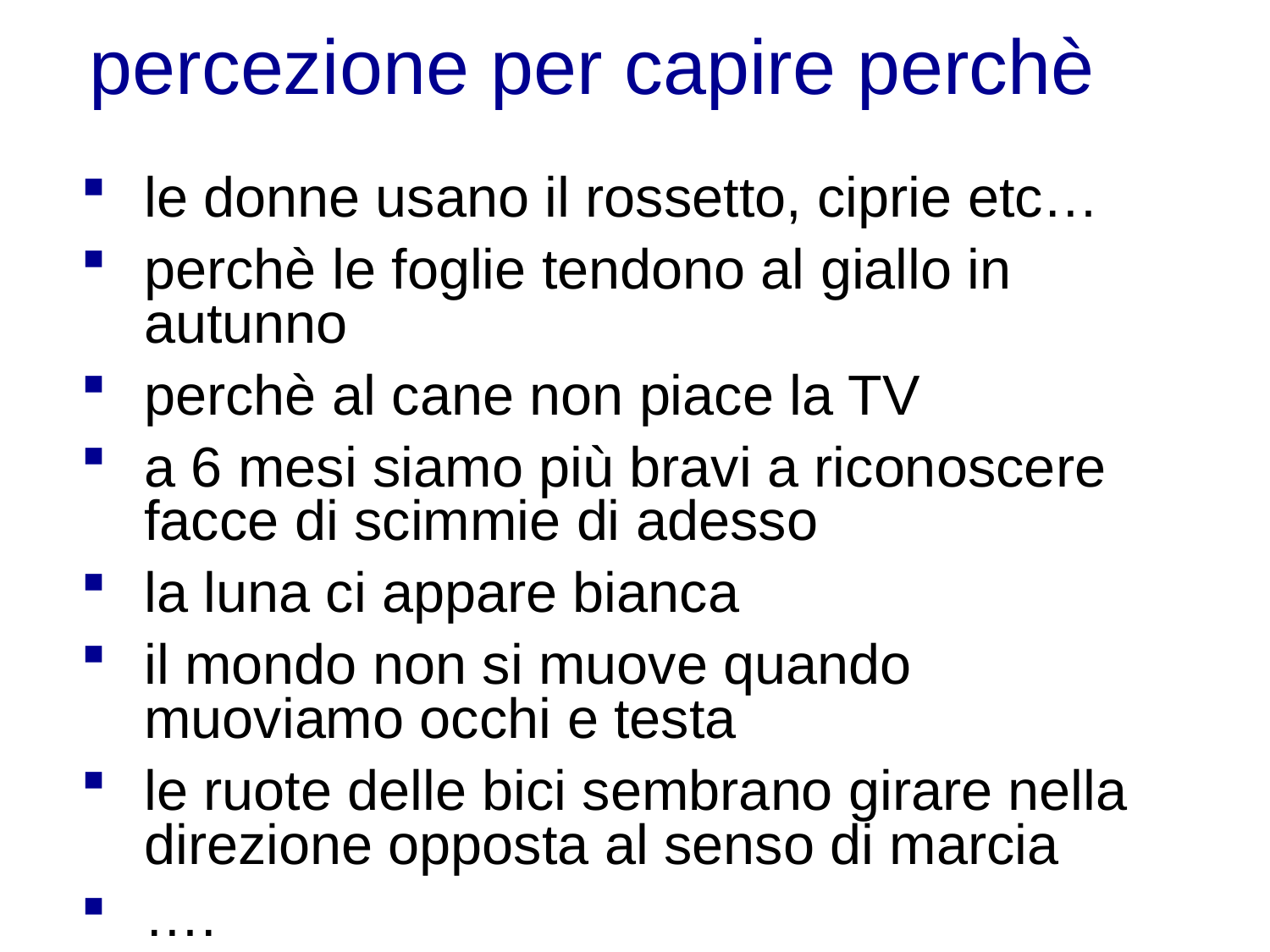

percezione per capire perchè
le donne usano il rossetto, ciprie etc…
perchè le foglie tendono al giallo in autunno
perchè al cane non piace la TV
a 6 mesi siamo più bravi a riconoscere facce di scimmie di adesso
la luna ci appare bianca
il mondo non si muove quando muoviamo occhi e testa
le ruote delle bici sembrano girare nella direzione opposta al senso di marcia
….